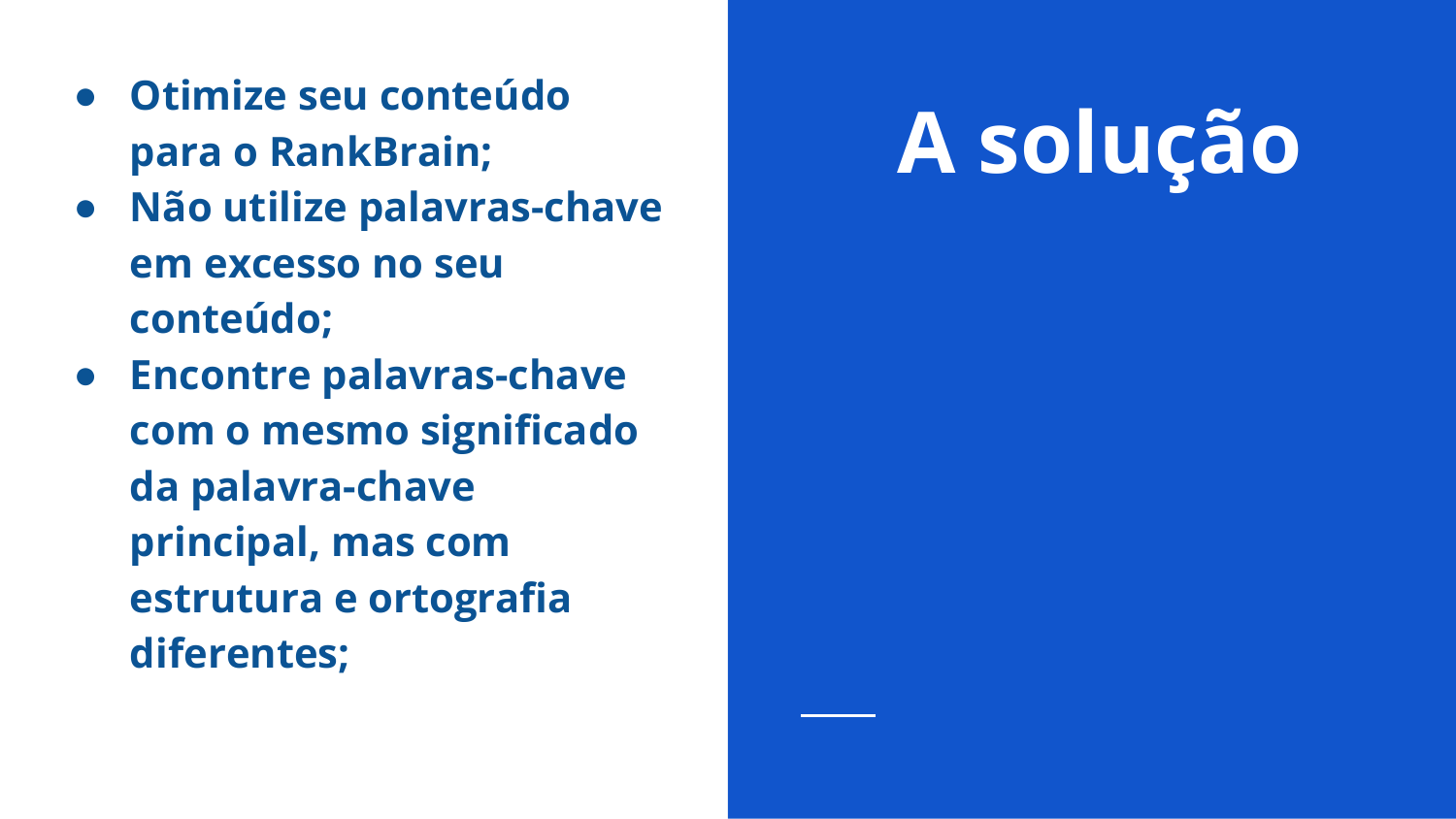

Otimize seu conteúdo para o RankBrain;
Não utilize palavras-chave em excesso no seu conteúdo;
Encontre palavras-chave com o mesmo significado da palavra-chave principal, mas com estrutura e ortografia diferentes;

# A solução